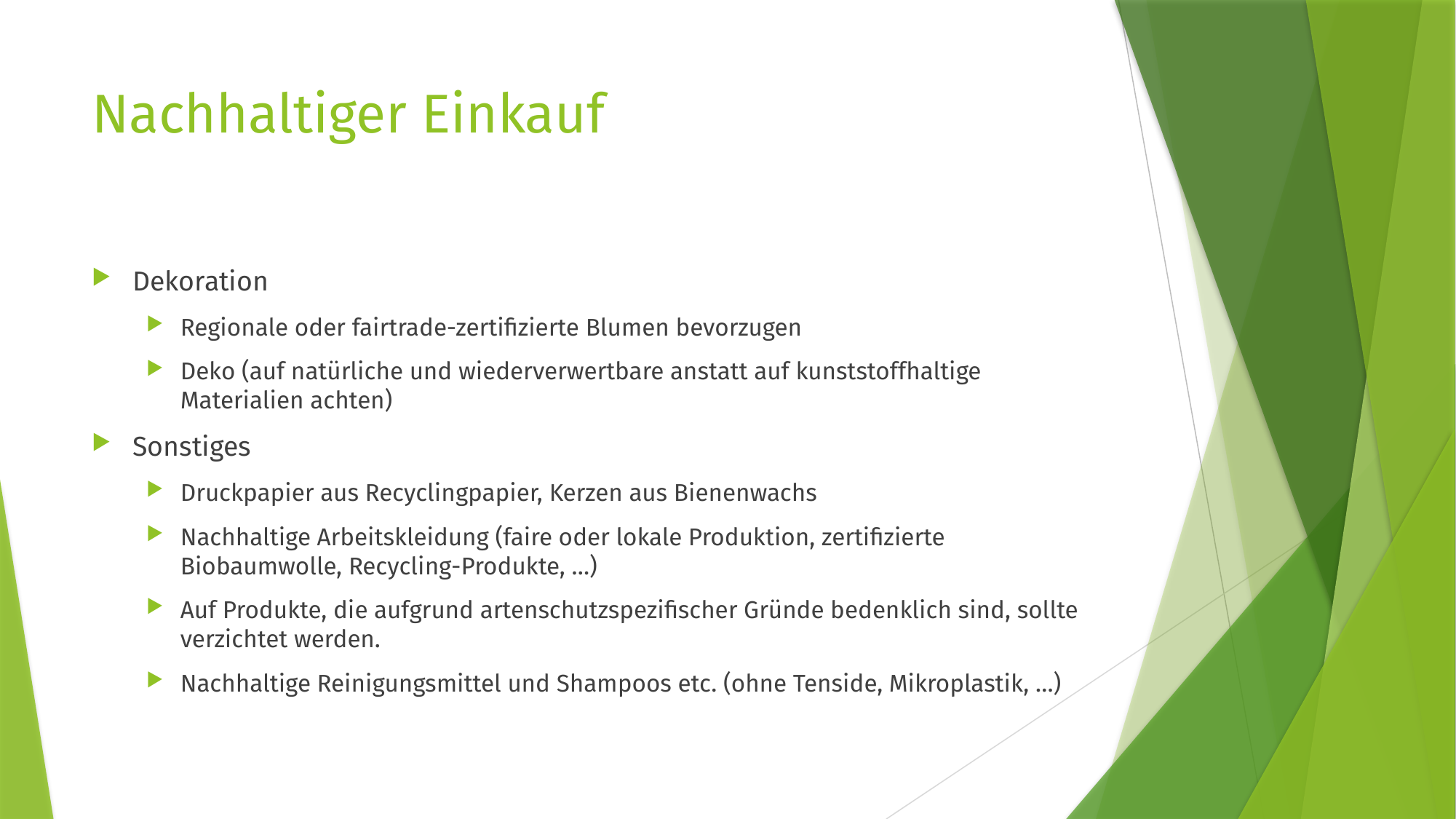

# Nachhaltiger Einkauf
Dekoration
Regionale oder fairtrade-zertifizierte Blumen bevorzugen
Deko (auf natürliche und wiederverwertbare anstatt auf kunststoffhaltige Materialien achten)
Sonstiges
Druckpapier aus Recyclingpapier, Kerzen aus Bienenwachs
Nachhaltige Arbeitskleidung (faire oder lokale Produktion, zertifizierte Biobaumwolle, Recycling-Produkte, …)
Auf Produkte, die aufgrund artenschutzspezifischer Gründe bedenklich sind, sollte verzichtet werden.
Nachhaltige Reinigungsmittel und Shampoos etc. (ohne Tenside, Mikroplastik, …)